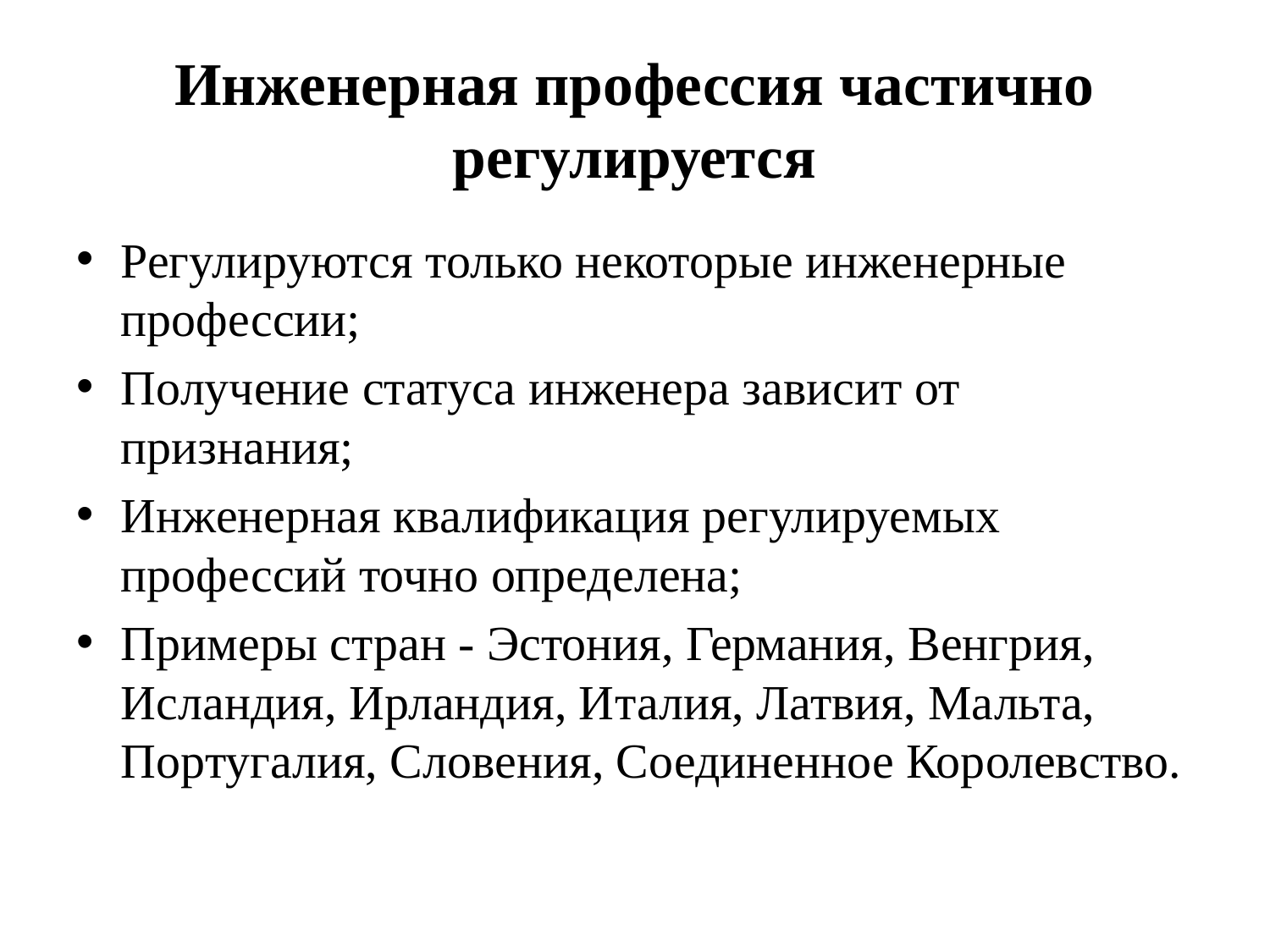

# Инженерная профессия частично регулируется
Регулируются только некоторые инженерные профессии;
Получение статуса инженера зависит от признания;
Инженерная квалификация регулируемых профессий точно определена;
Примеры стран - Эстония, Германия, Венгрия, Исландия, Ирландия, Италия, Латвия, Мальта, Португалия, Словения, Соединенное Королевство.